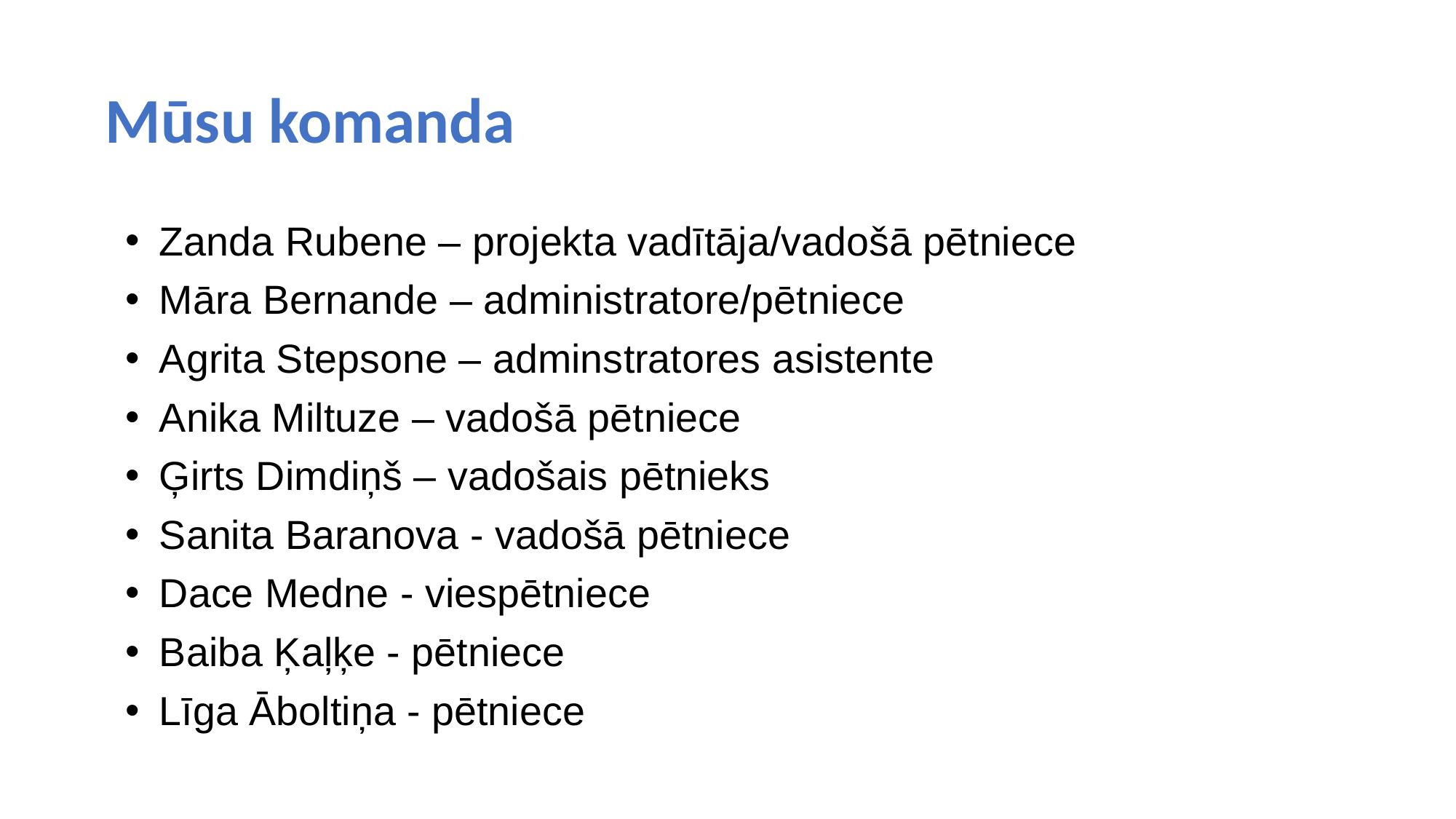

# Mūsu komanda
Zanda Rubene – projekta vadītāja/vadošā pētniece
Māra Bernande – administratore/pētniece
Agrita Stepsone – adminstratores asistente
Anika Miltuze – vadošā pētniece
Ģirts Dimdiņš – vadošais pētnieks
Sanita Baranova - vadošā pētniece
Dace Medne - viespētniece
Baiba Ķaļķe - pētniece
Līga Āboltiņa - pētniece